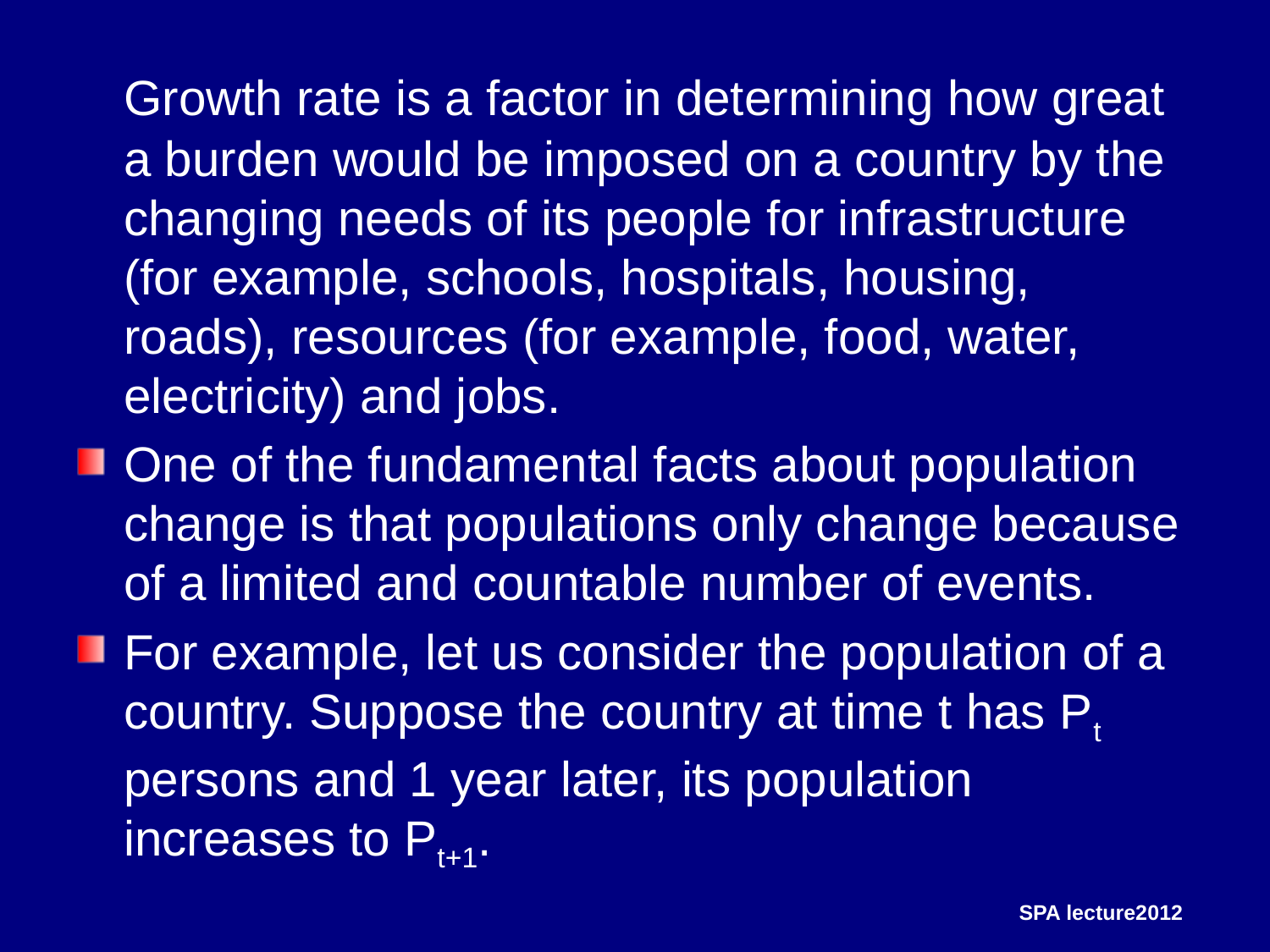

Growth rate is a factor in determining how great a burden would be imposed on a country by the changing needs of its people for infrastructure (for example, schools, hospitals, housing, roads), resources (for example, food, water, electricity) and jobs.
One of the fundamental facts about population change is that populations only change because of a limited and countable number of events.
For example, let us consider the population of a country. Suppose the country at time t has Pt persons and 1 year later, its population increases to Pt+1.

SPA lecture2012